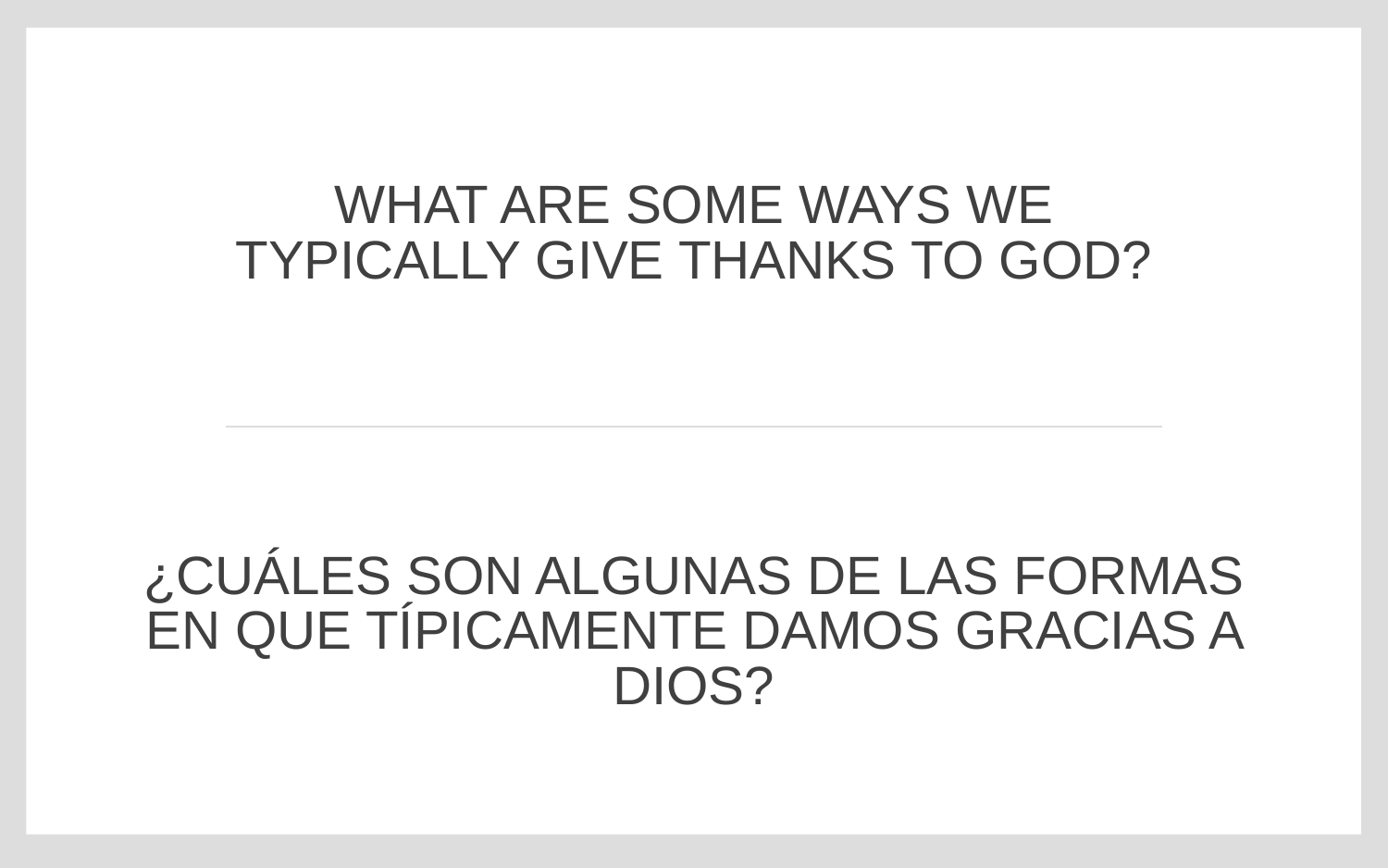

# What are some ways we typically give thanks to God?
¿Cuáles son algunas de las formas en que típicamente damos gracias a Dios?